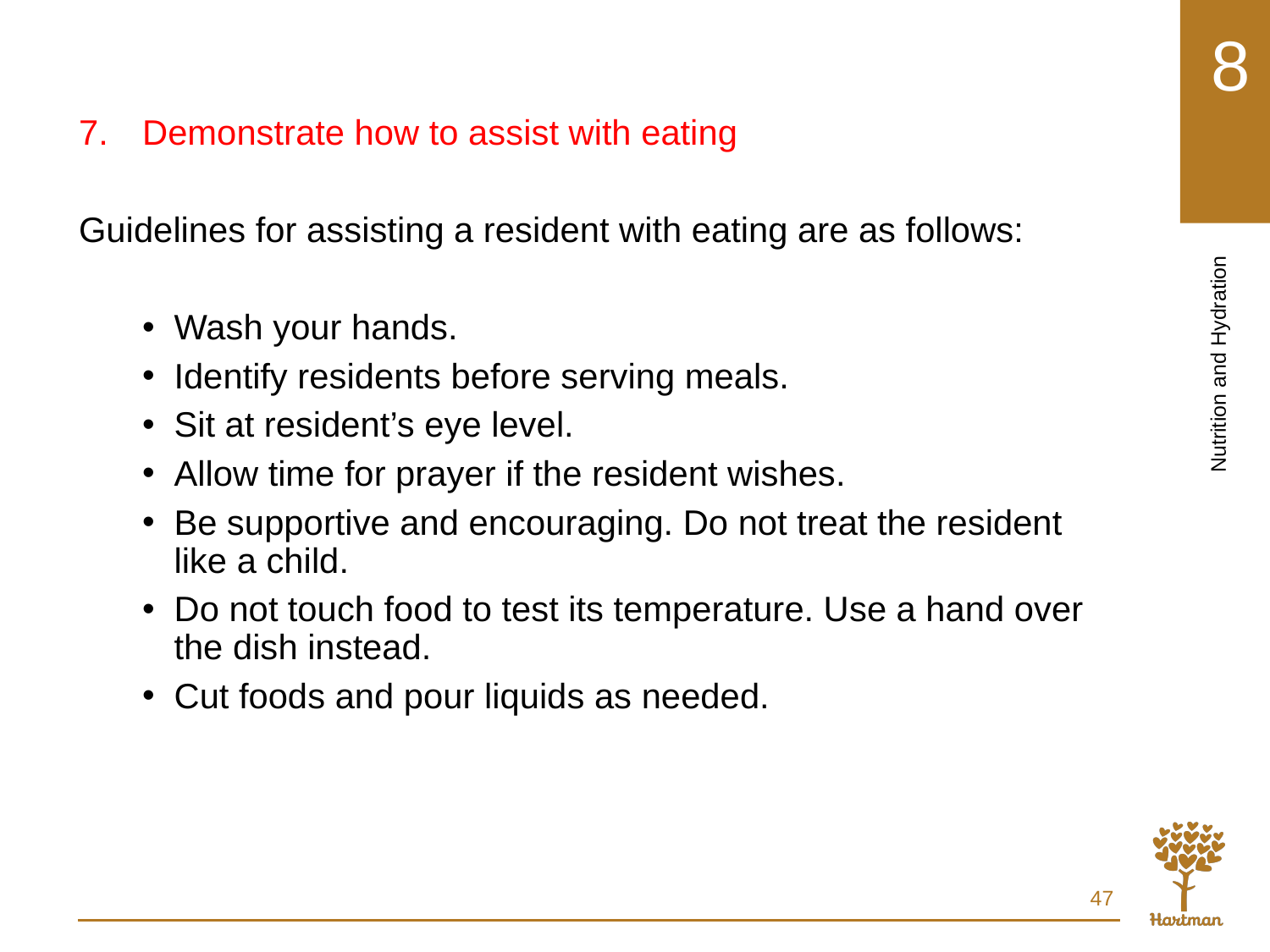

# LO7, content 2
Demonstrate how to assist with eating

Guidelines for assisting a resident with eating are as follows:

Wash your hands.
Identify residents before serving meals.
Sit at resident’s eye level.
Allow time for prayer if the resident wishes.
Be supportive and encouraging. Do not treat the resident like a child.
Do not touch food to test its temperature. Use a hand over the dish instead.
Cut foods and pour liquids as needed.

47